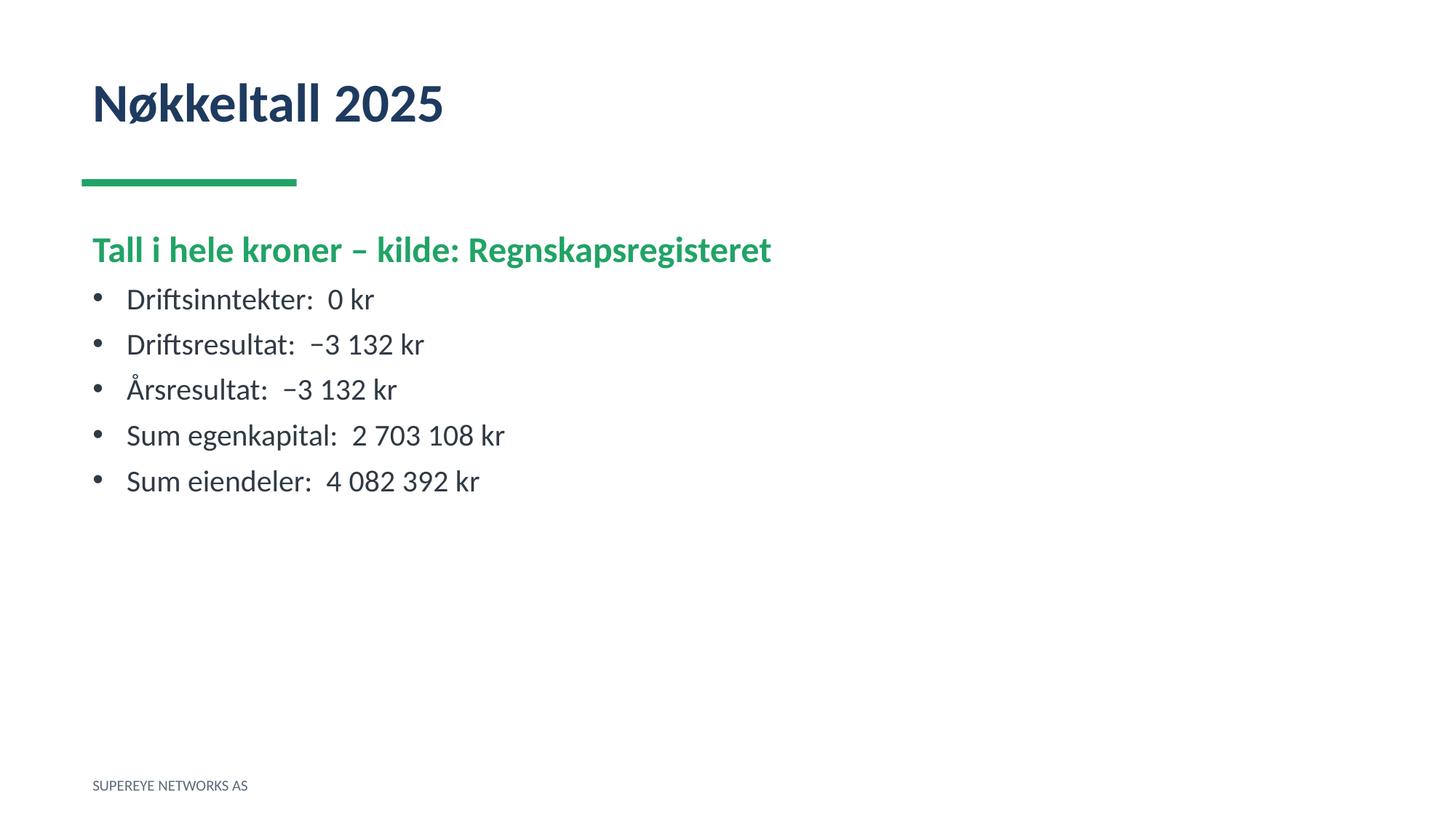

Nøkkeltall 2025

Tall i hele kroner – kilde: Regnskapsregisteret
Driftsinntekter:  0 kr
Driftsresultat:  −3 132 kr
Årsresultat:  −3 132 kr
Sum egenkapital:  2 703 108 kr
Sum eiendeler:  4 082 392 kr
SUPEREYE NETWORKS AS